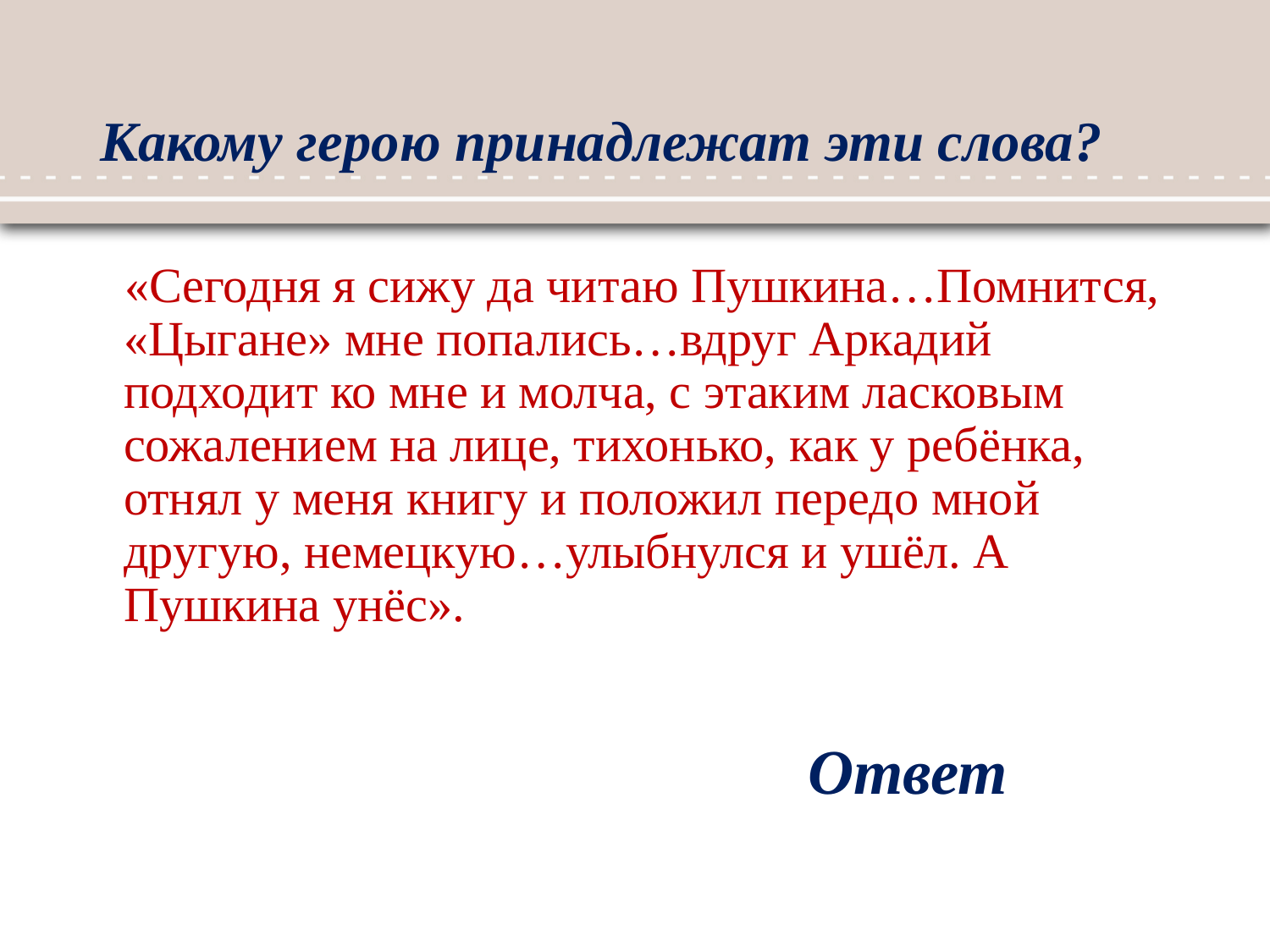

# Какому герою принадлежат эти слова?
  «Сегодня я сижу да читаю Пушкина…Помнится, «Цыгане» мне попались…вдруг Аркадий подходит ко мне и молча, с этаким ласковым сожалением на лице, тихонько, как у ребёнка, отнял у меня книгу и положил передо мной другую, немецкую…улыбнулся и ушёл. А Пушкина унёс».

Ответ